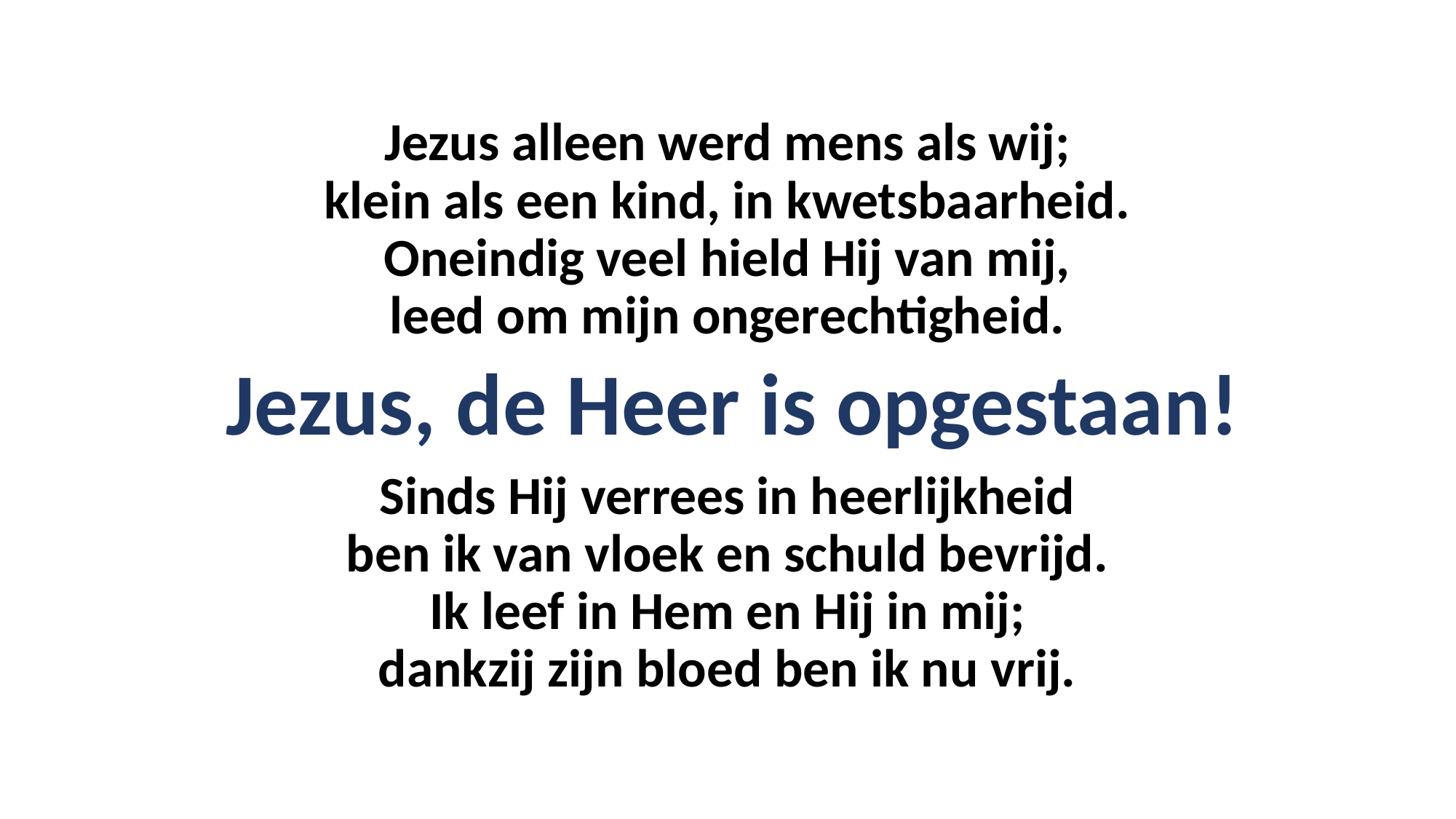

Jezus alleen werd mens als wij;
klein als een kind, in kwetsbaarheid.
Oneindig veel hield Hij van mij,
leed om mijn ongerechtigheid.
 Jezus, de Heer is opgestaan!
Sinds Hij verrees in heerlijkheid
ben ik van vloek en schuld bevrijd.
Ik leef in Hem en Hij in mij;
dankzij zijn bloed ben ik nu vrij.